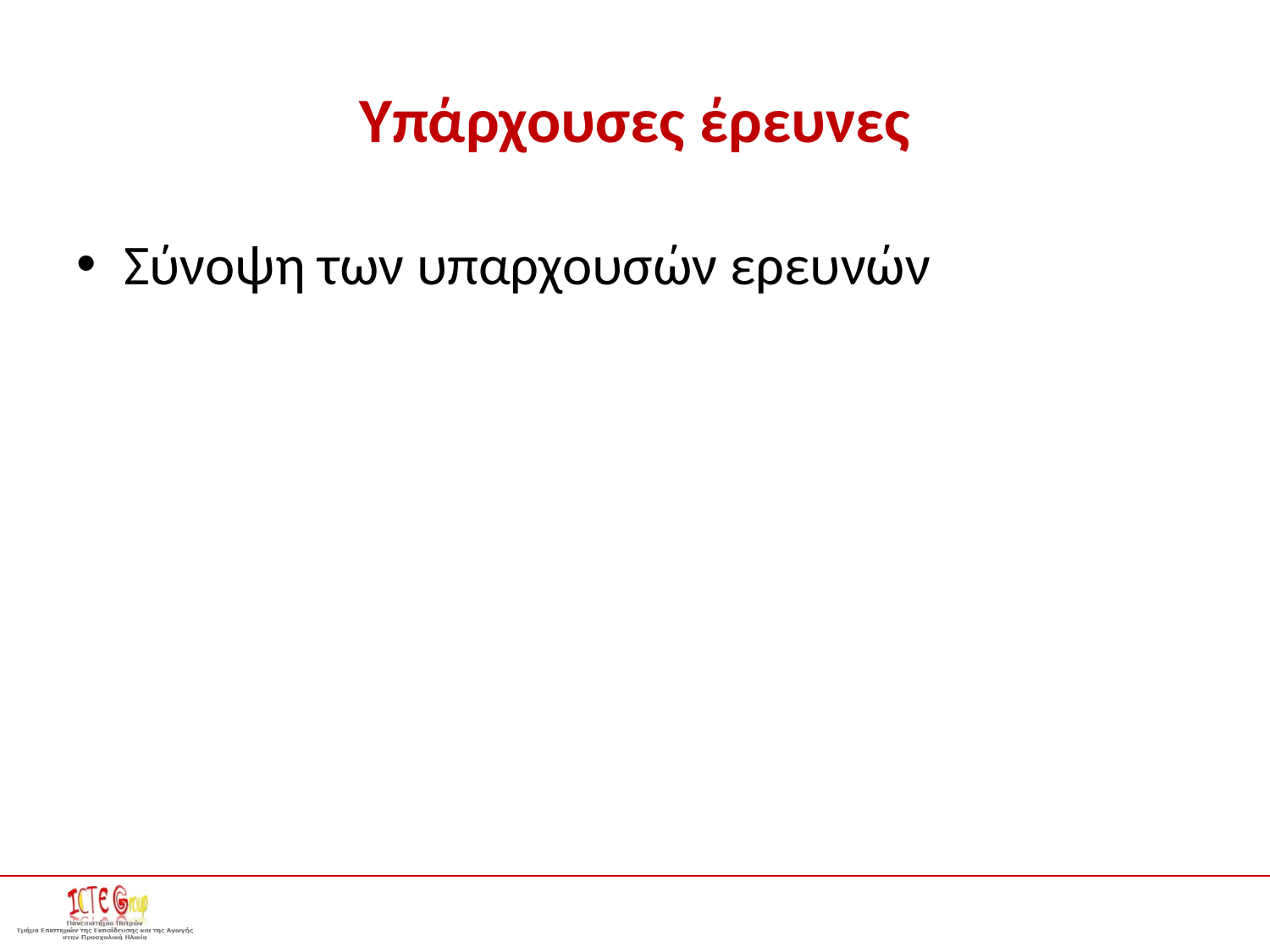

# Υπάρχουσες έρευνες
Σύνοψη των υπαρχουσών ερευνών